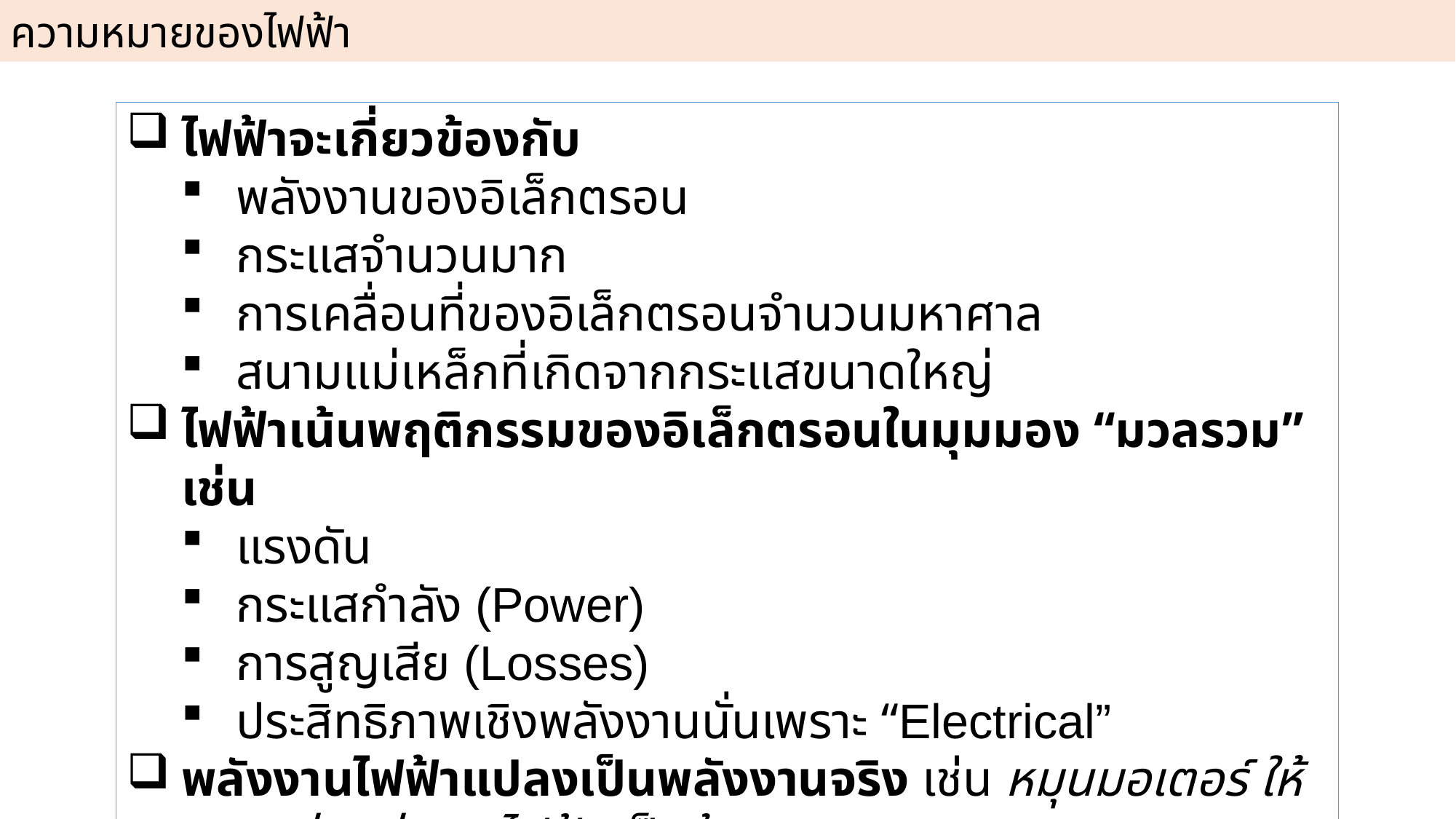

ความหมายของไฟฟ้า
ไฟฟ้าจะเกี่ยวข้องกับ
พลังงานของอิเล็กตรอน
กระแสจำนวนมาก
การเคลื่อนที่ของอิเล็กตรอนจำนวนมหาศาล
สนามแม่เหล็กที่เกิดจากกระแสขนาดใหญ่
ไฟฟ้าเน้นพฤติกรรมของอิเล็กตรอนในมุมมอง “มวลรวม” เช่น
แรงดัน
กระแสกำลัง (Power)
การสูญเสีย (Losses)
ประสิทธิภาพเชิงพลังงานนั่นเพราะ “Electrical”
พลังงานไฟฟ้าแปลงเป็นพลังงานจริง เช่น หมุนมอเตอร์ ให้แสงสว่าง อุ่นเตาไฟฟ้า เป็นต้น